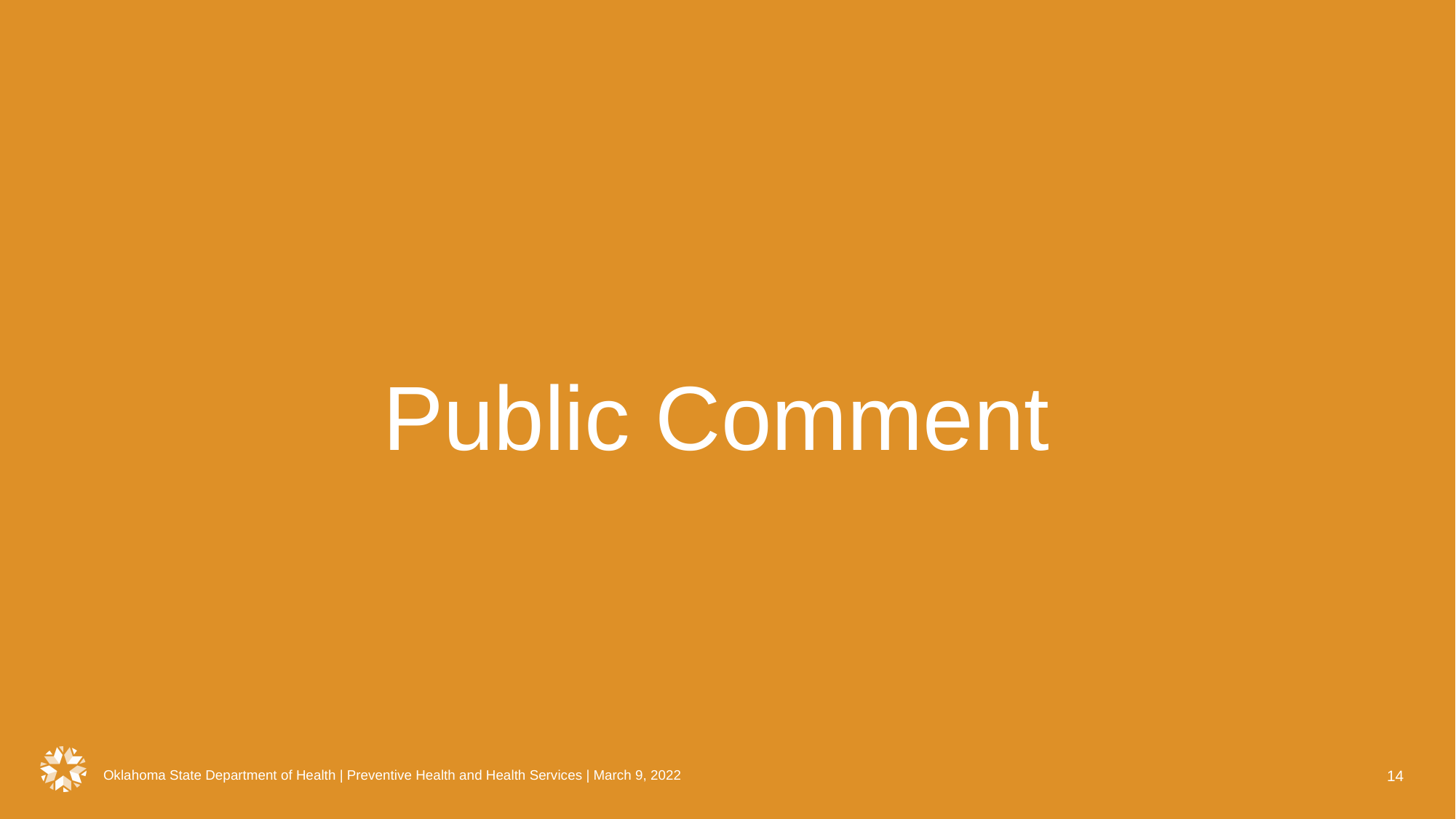

Public Comment
Oklahoma State Department of Health | Preventive Health and Health Services | March 9, 2022
14